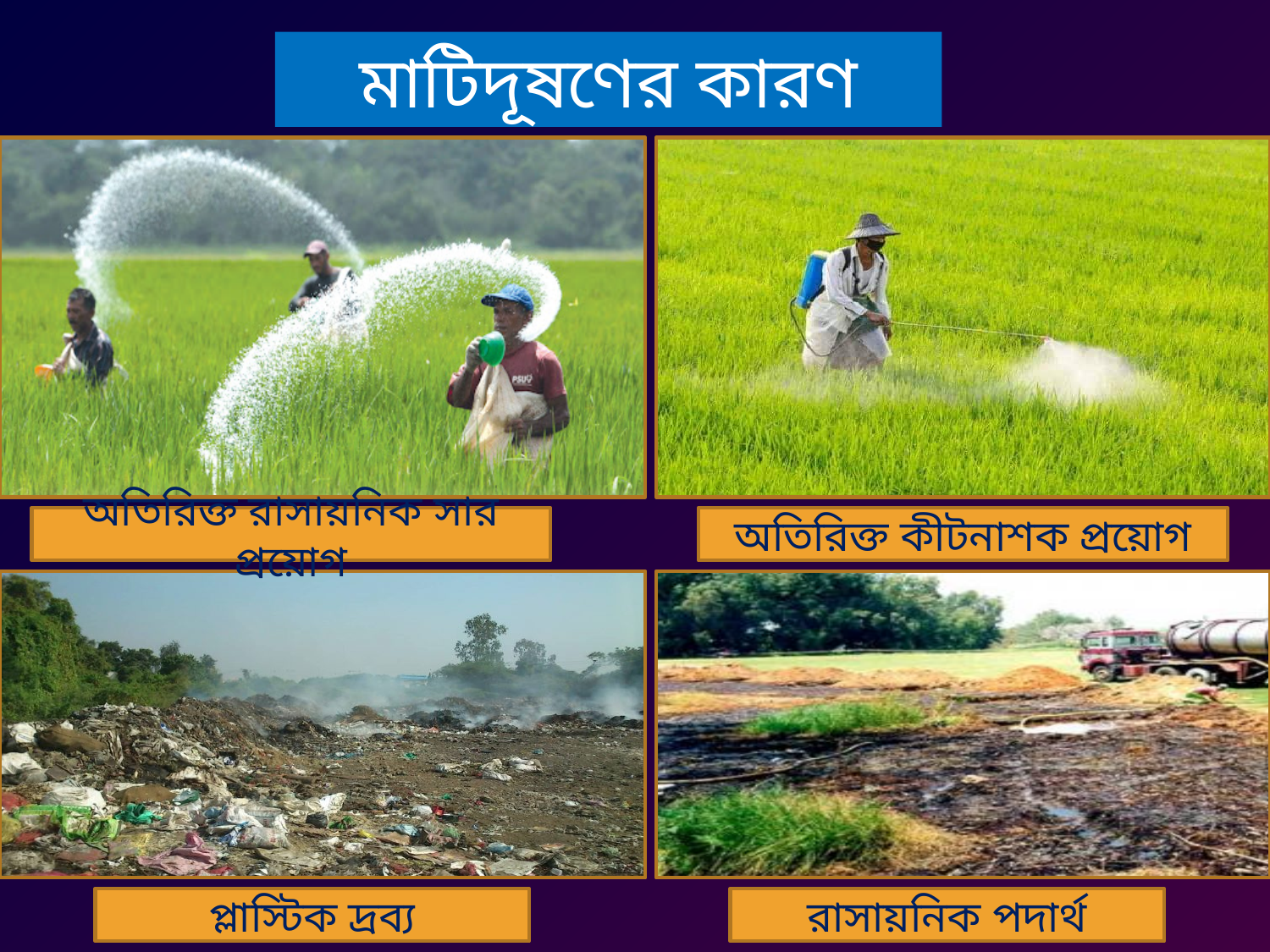

মাটিদূষণের কারণ

অতিরিক্ত রাসায়নিক সার প্রয়োগ
অতিরিক্ত কীটনাশক প্রয়োগ

প্লাস্টিক দ্রব্য
রাসায়নিক পদার্থ